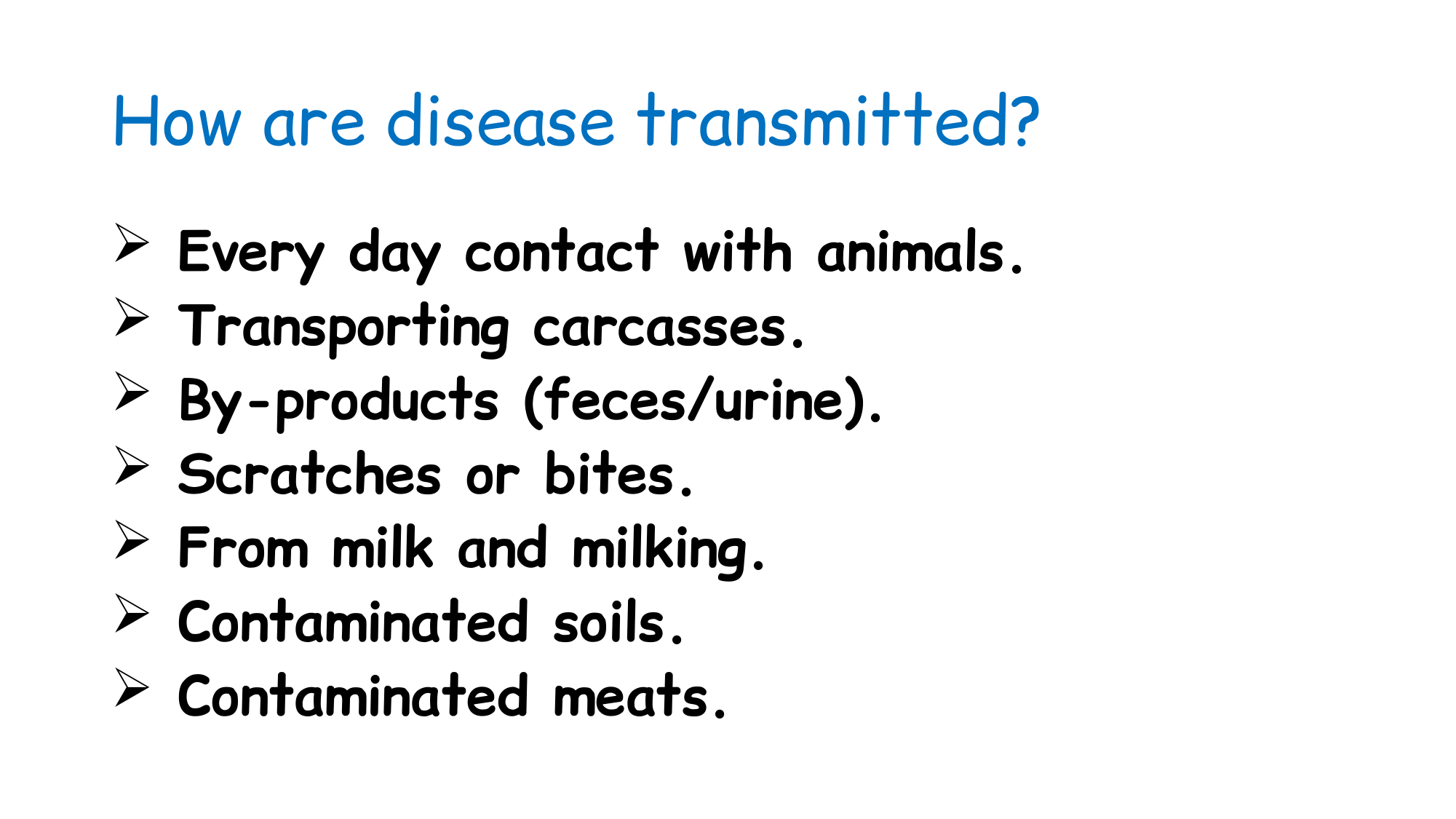

# How are disease transmitted?
 Every day contact with animals.
 Transporting carcasses.
 By-products (feces/urine).
 Scratches or bites.
 From milk and milking.
 Contaminated soils.
 Contaminated meats.